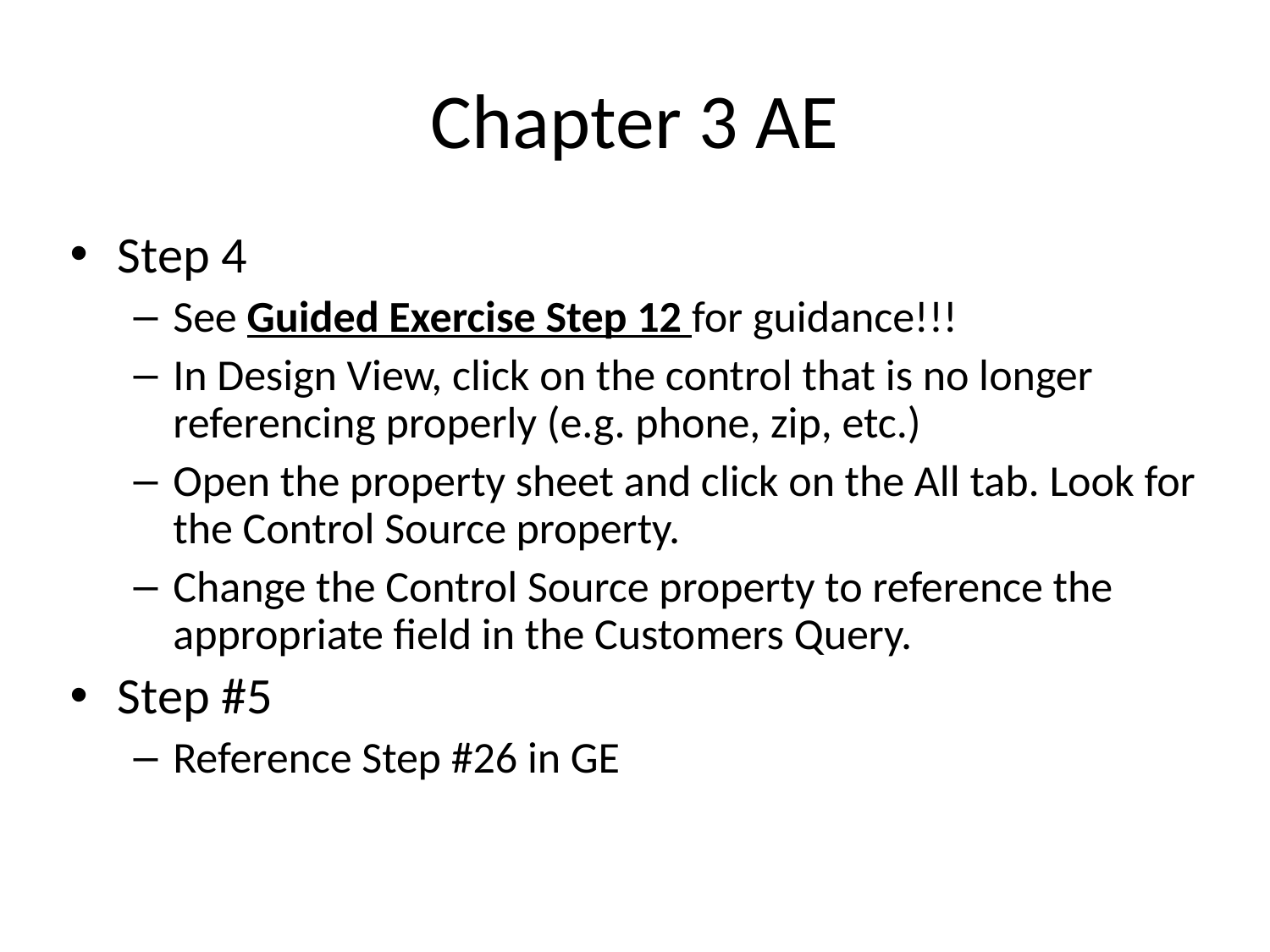

# Chapter 3 AE
Step 4
See Guided Exercise Step 12 for guidance!!!
In Design View, click on the control that is no longer referencing properly (e.g. phone, zip, etc.)
Open the property sheet and click on the All tab. Look for the Control Source property.
Change the Control Source property to reference the appropriate field in the Customers Query.
Step #5
Reference Step #26 in GE